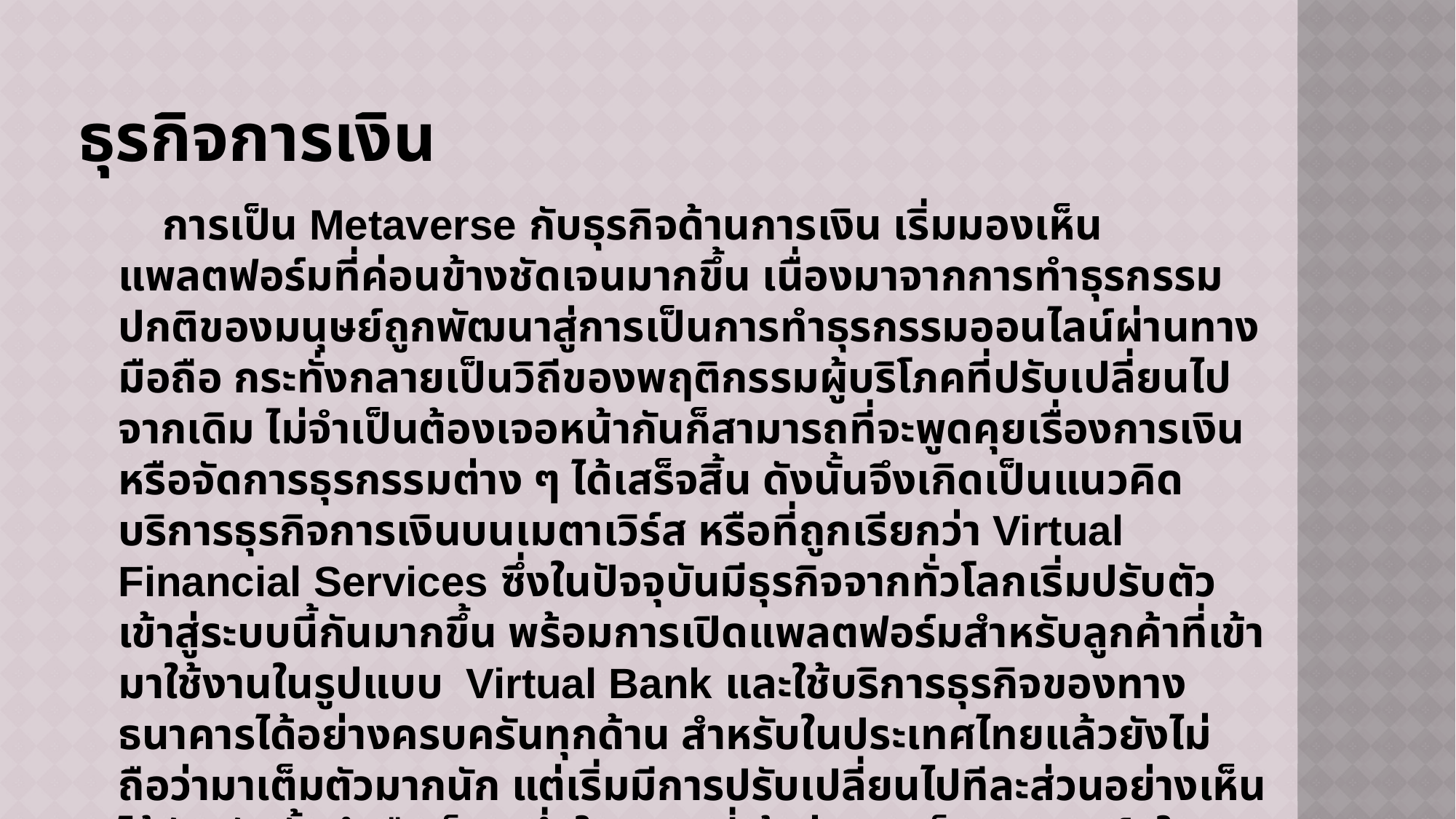

# ธุรกิจการเงิน
    การเป็น Metaverse กับธุรกิจด้านการเงิน เริ่มมองเห็นแพลตฟอร์มที่ค่อนข้างชัดเจนมากขึ้น เนื่องมาจากการทำธุรกรรมปกติของมนุษย์ถูกพัฒนาสู่การเป็นการทำธุรกรรมออนไลน์ผ่านทางมือถือ กระทั่งกลายเป็นวิถีของพฤติกรรมผู้บริโภคที่ปรับเปลี่ยนไปจากเดิม ไม่จำเป็นต้องเจอหน้ากันก็สามารถที่จะพูดคุยเรื่องการเงินหรือจัดการธุรกรรมต่าง ๆ ได้เสร็จสิ้น ดังนั้นจึงเกิดเป็นแนวคิดบริการธุรกิจการเงินบนเมตาเวิร์ส หรือที่ถูกเรียกว่า Virtual Financial Services ซึ่งในปัจจุบันมีธุรกิจจากทั่วโลกเริ่มปรับตัวเข้าสู่ระบบนี้กันมากขึ้น พร้อมการเปิดแพลตฟอร์มสำหรับลูกค้าที่เข้ามาใช้งานในรูปแบบ  Virtual Bank และใช้บริการธุรกิจของทางธนาคารได้อย่างครบครันทุกด้าน สำหรับในประเทศไทยแล้วยังไม่ถือว่ามาเต็มตัวมากนัก แต่เริ่มมีการปรับเปลี่ยนไปทีละส่วนอย่างเห็นได้ชัด ดังนั้นจึงถือเป็นหนึ่งในธุรกิจที่เข้าสู่ความเป็นเมตาเวิร์สในอนาคตเต็ม 100% แน่นอน